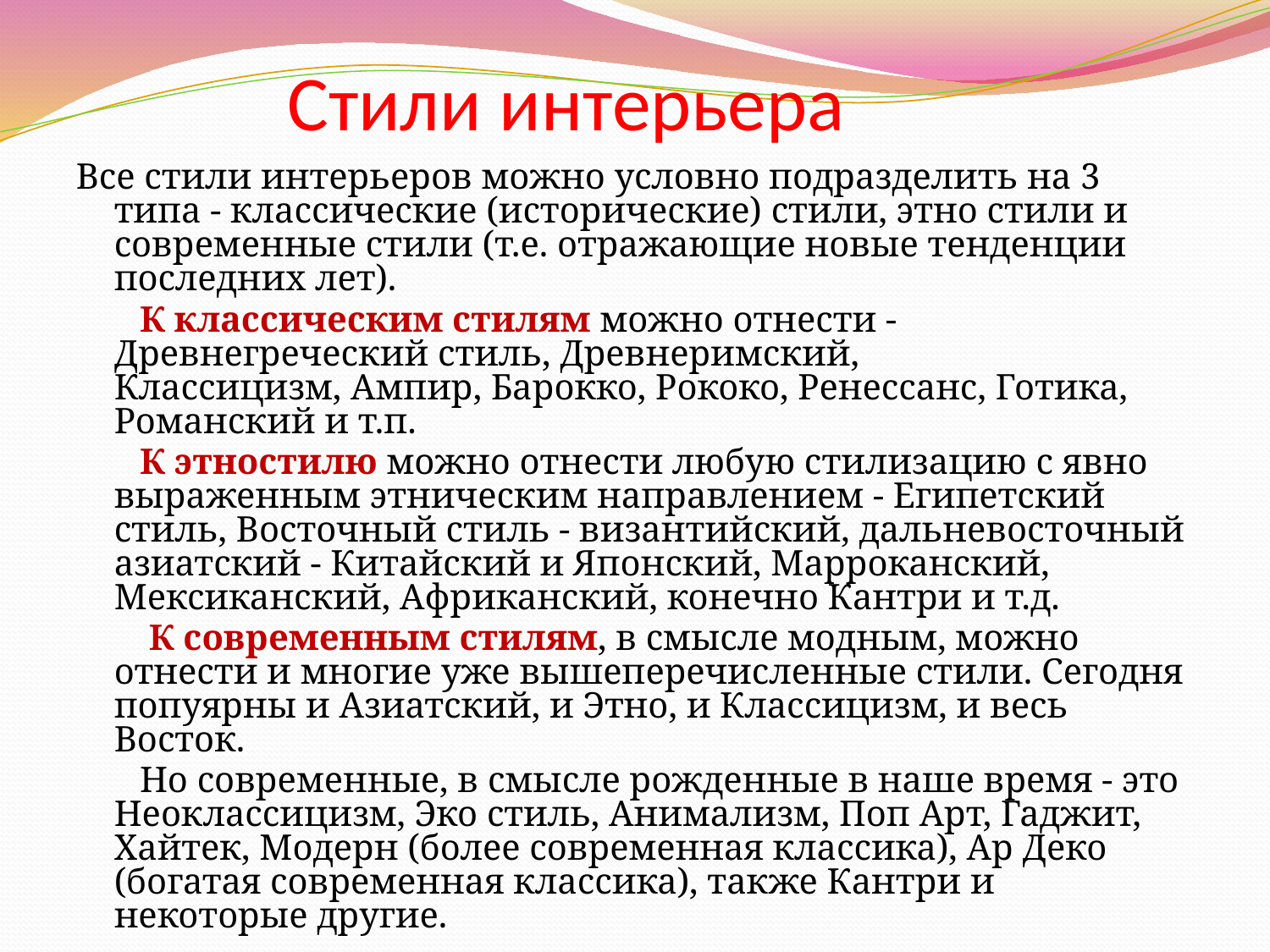

# Стили интерьера
Все стили интерьеров можно условно подразделить на 3 типа - классические (исторические) стили, этно стили и современные стили (т.е. отражающие новые тенденции последних лет).
       К классическим стилям можно отнести - Древнегреческий стиль, Древнеримский, Классицизм, Ампир, Барокко, Рококо, Ренессанс, Готика, Романский и т.п.
       К этностилю можно отнести любую стилизацию с явно выраженным этническим направлением - Египетский стиль, Восточный стиль - византийский, дальневосточный азиатский - Китайский и Японский, Марроканский, Мексиканский, Африканский, конечно Кантри и т.д.
        К современным стилям, в смысле модным, можно отнести и многие уже вышеперечисленные стили. Сегодня попуярны и Азиатский, и Этно, и Классицизм, и весь Восток.
       Но современные, в смысле рожденные в наше время - это Неоклассицизм, Эко стиль, Анимализм, Поп Арт, Гаджит, Хайтек, Модерн (более современная классика), Ар Деко (богатая современная классика), также Кантри и некоторые другие.